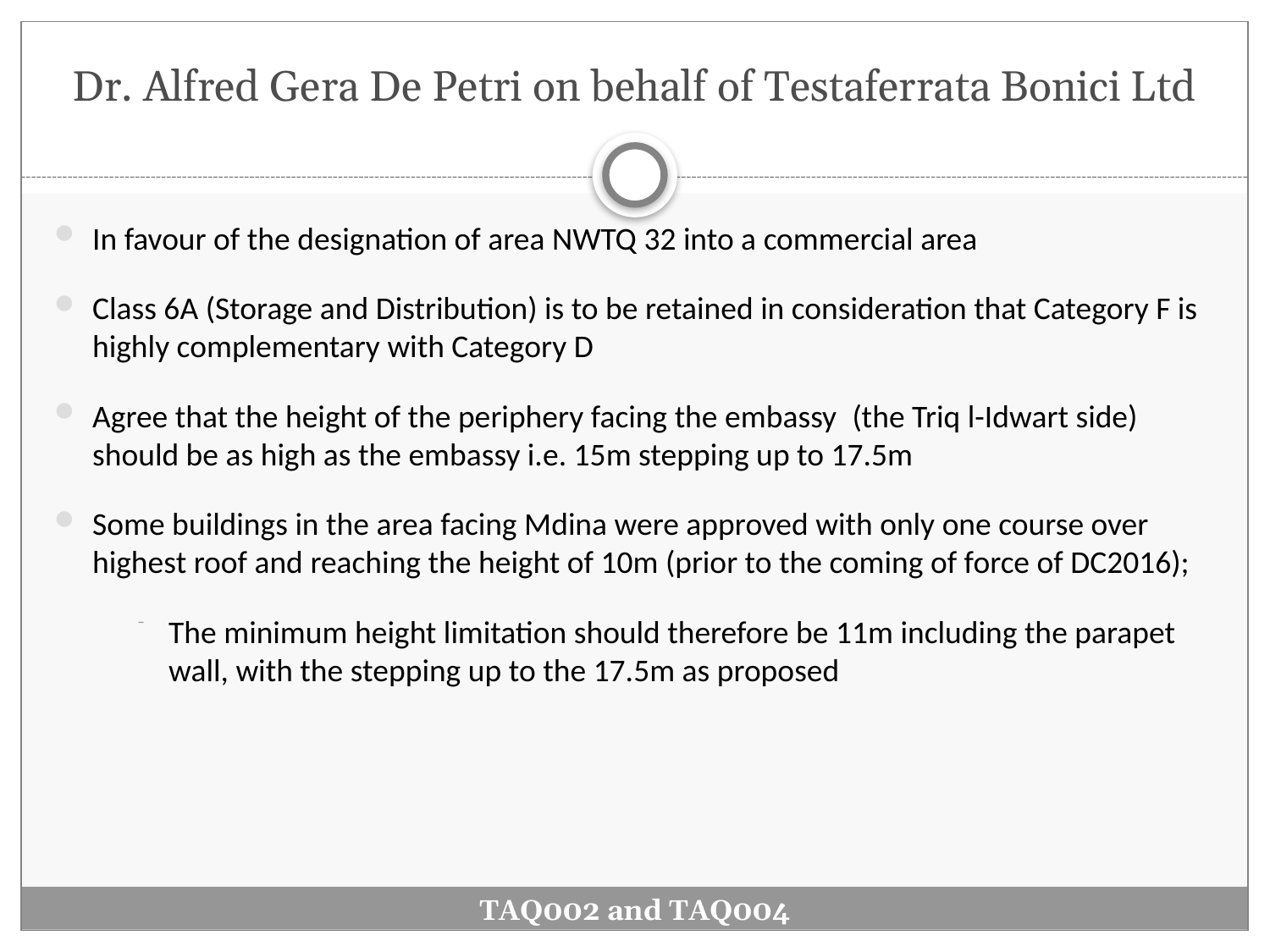

# Dr. Alfred Gera De Petri on behalf of Testaferrata Bonici Ltd
In favour of the designation of area NWTQ 32 into a commercial area
Class 6A (Storage and Distribution) is to be retained in consideration that Category F is highly complementary with Category D
Agree that the height of the periphery facing the embassy  (the Triq l-Idwart side) should be as high as the embassy i.e. 15m stepping up to 17.5m
Some buildings in the area facing Mdina were approved with only one course over highest roof and reaching the height of 10m (prior to the coming of force of DC2016);
The minimum height limitation should therefore be 11m including the parapet wall, with the stepping up to the 17.5m as proposed
TAQ002 and TAQ004